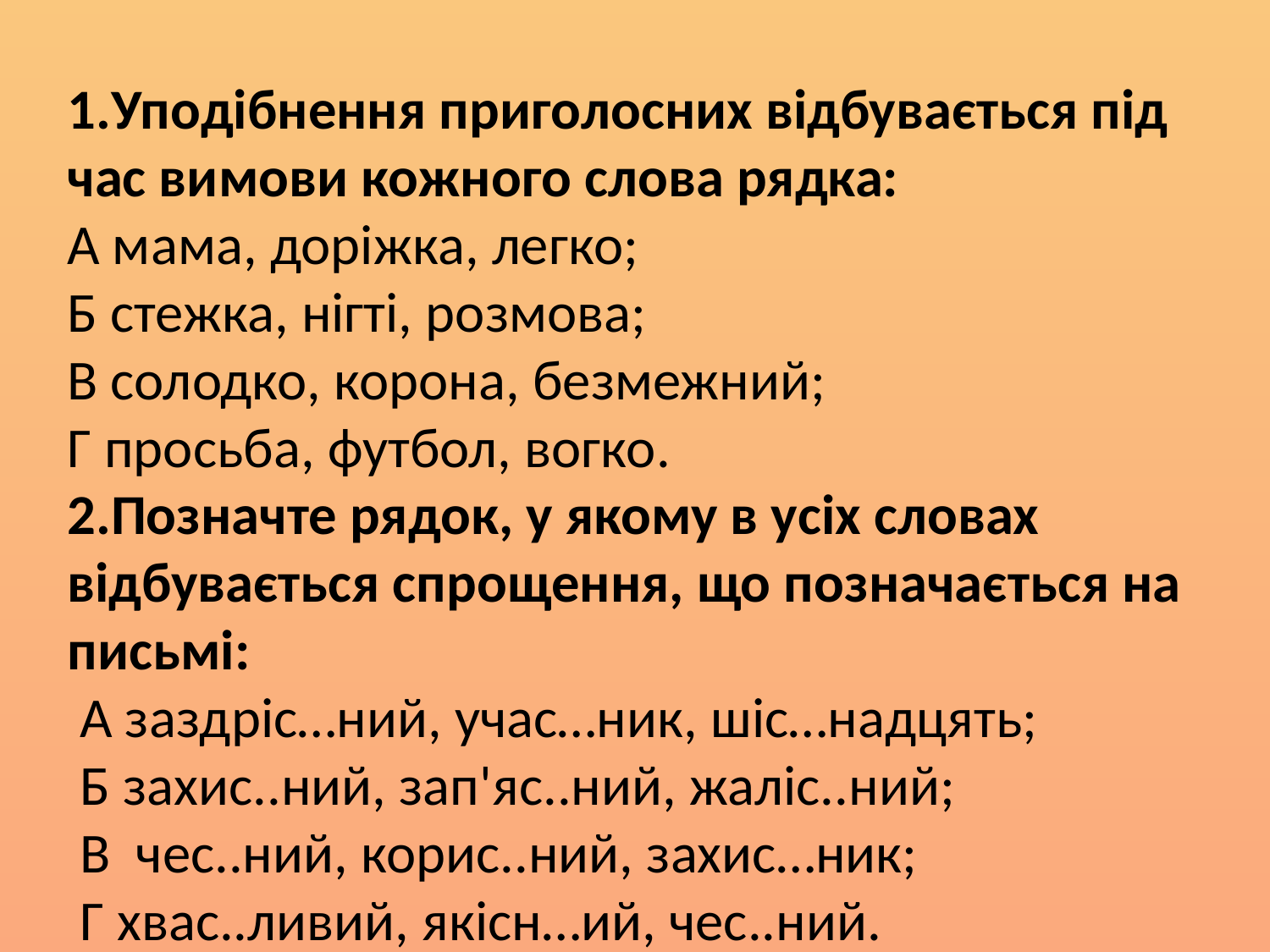

1.Уподібнення приголосних відбувається під час вимови кожного слова рядка:
А мама, доріжка, легко;
Б стежка, нігті, розмова;
В солодко, корона, безмежний;
Г просьба, футбол, вогко.
2.Позначте рядок, у якому в усіх словах відбувається спрощення, що позначається на письмі:
 А заздріс…ний, учас…ник, шіс…надцять;
 Б захис..ний, зап'яс..ний, жаліс..ний;
 В  чес..ний, корис..ний, захис…ник;
 Г хвас..ливий, якісн…ий, чес..ний.